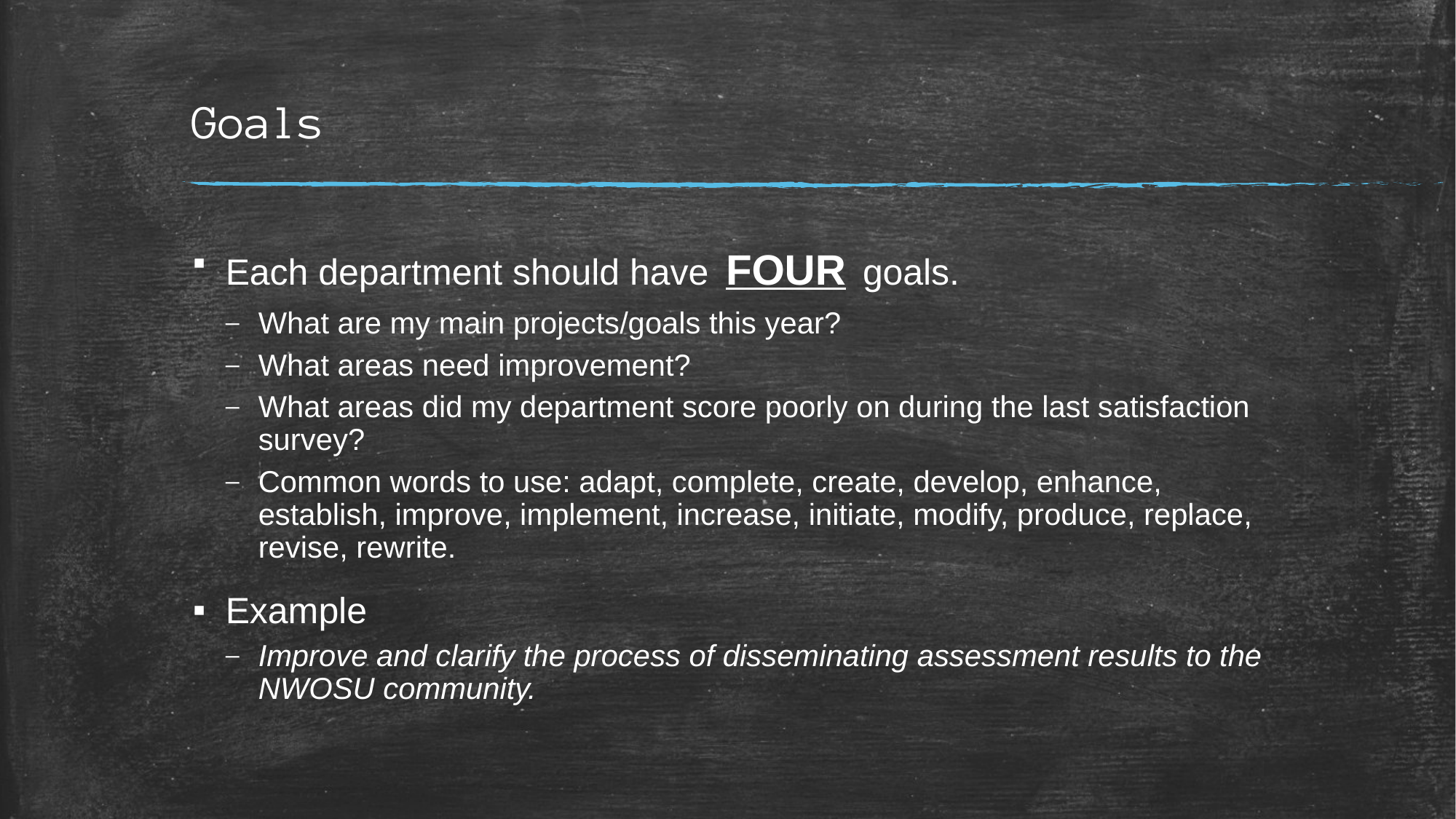

# Goals
Each department should have FOUR goals.
What are my main projects/goals this year?
What areas need improvement?
What areas did my department score poorly on during the last satisfaction survey?
Common words to use: adapt, complete, create, develop, enhance, establish, improve, implement, increase, initiate, modify, produce, replace, revise, rewrite.
Example
Improve and clarify the process of disseminating assessment results to the NWOSU community.